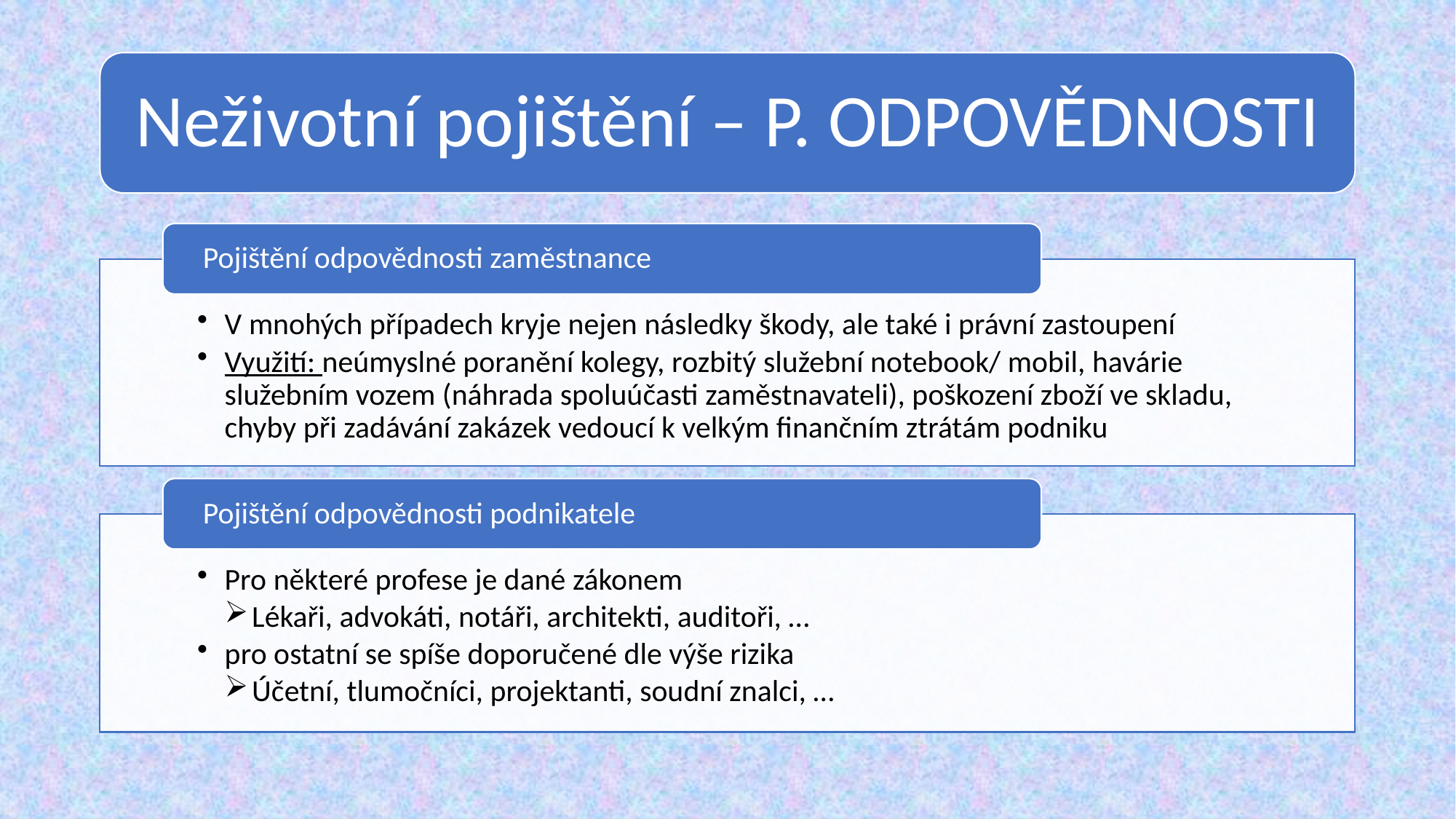

Neživotní pojištění – P. ODPOVĚDNOSTI
V mnohých případech kryje nejen následky škody, ale také i právní zastoupení
Využití: neúmyslné poranění kolegy, rozbitý služební notebook/ mobil, havárie služebním vozem (náhrada spoluúčasti zaměstnavateli), poškození zboží ve skladu, chyby při zadávání zakázek vedoucí k velkým finančním ztrátám podniku
Pojištění odpovědnosti zaměstnance
Pro některé profese je dané zákonem
Lékaři, advokáti, notáři, architekti, auditoři, …
pro ostatní se spíše doporučené dle výše rizika
Účetní, tlumočníci, projektanti, soudní znalci, …
Pojištění odpovědnosti podnikatele